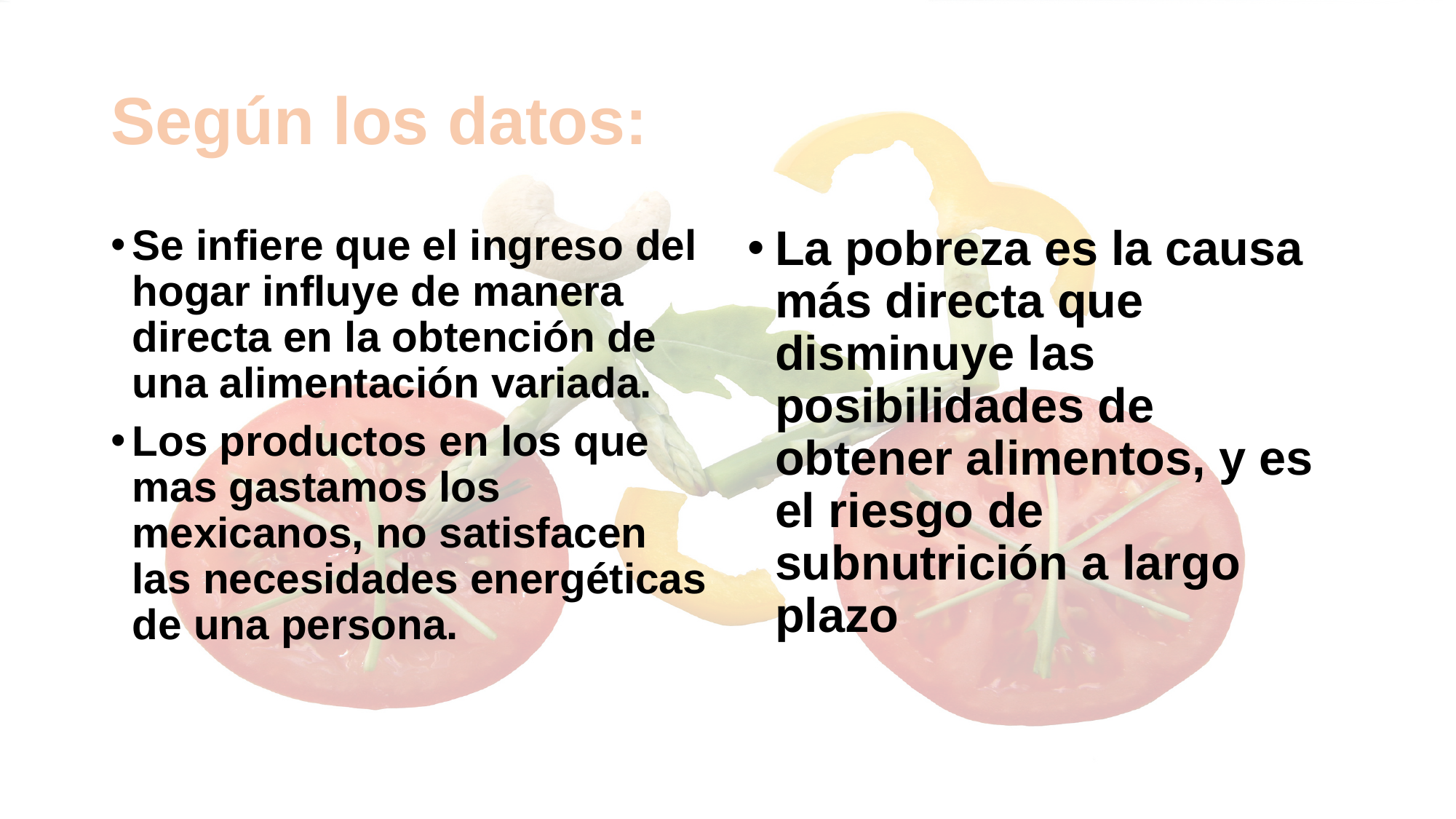

# Según los datos:
Se infiere que el ingreso del hogar influye de manera directa en la obtención de una alimentación variada.
Los productos en los que mas gastamos los mexicanos, no satisfacen las necesidades energéticas de una persona.
La pobreza es la causa más directa que disminuye las posibilidades de obtener alimentos, y es el riesgo de subnutrición a largo plazo